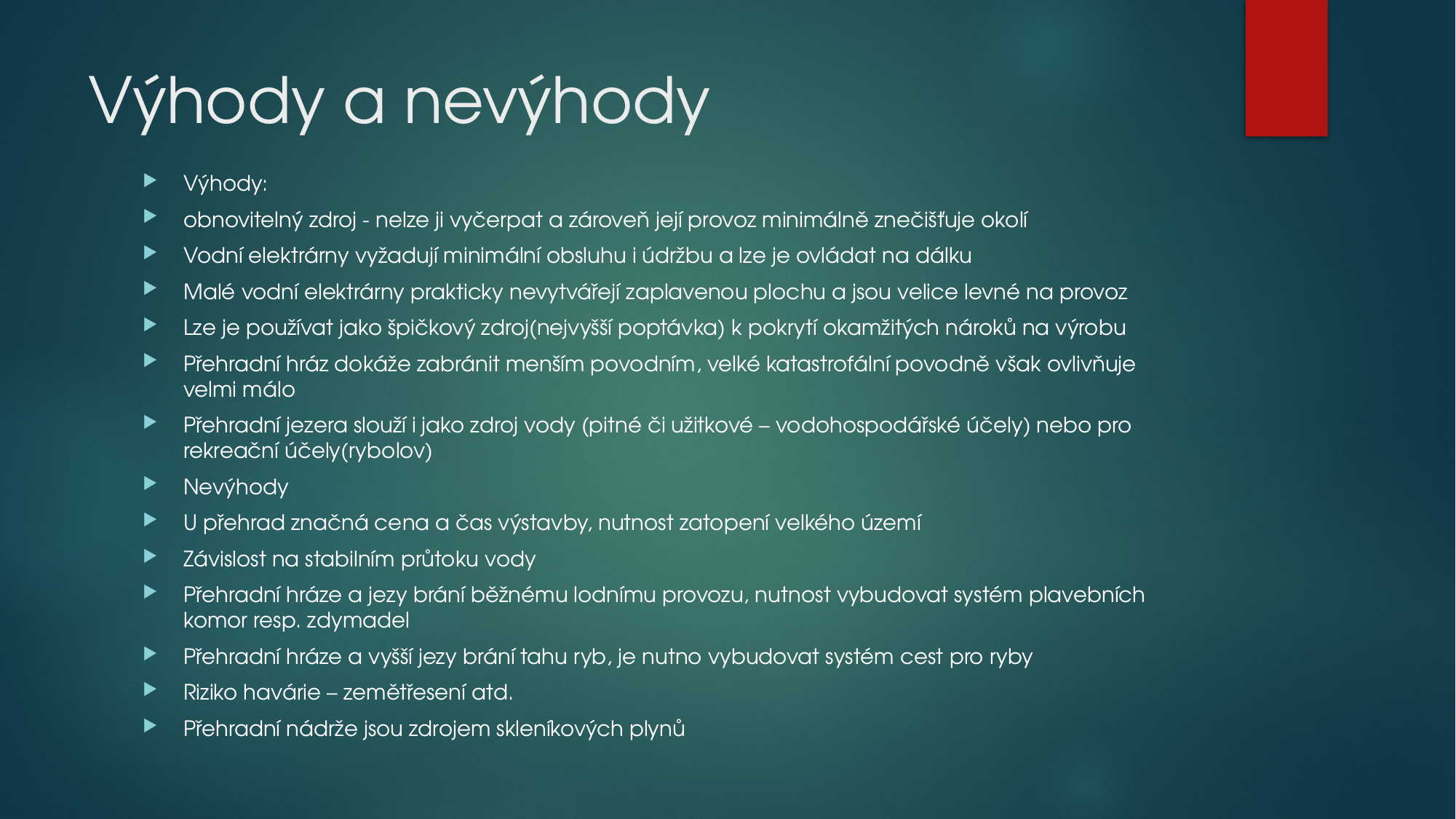

# Výhody a nevýhody
Výhody:
obnovitelný zdroj - nelze ji vyčerpat a zároveň její provoz minimálně znečišťuje okolí
Vodní elektrárny vyžadují minimální obsluhu i údržbu a lze je ovládat na dálku
Malé vodní elektrárny prakticky nevytvářejí zaplavenou plochu a jsou velice levné na provoz
Lze je používat jako špičkový zdroj(nejvyšší poptávka) k pokrytí okamžitých nároků na výrobu
Přehradní hráz dokáže zabránit menším povodním, velké katastrofální povodně však ovlivňuje velmi málo
Přehradní jezera slouží i jako zdroj vody (pitné či užitkové – vodohospodářské účely) nebo pro rekreační účely(rybolov)
Nevýhody
U přehrad značná cena a čas výstavby, nutnost zatopení velkého území
Závislost na stabilním průtoku vody
Přehradní hráze a jezy brání běžnému lodnímu provozu, nutnost vybudovat systém plavebních komor resp. zdymadel
Přehradní hráze a vyšší jezy brání tahu ryb, je nutno vybudovat systém cest pro ryby
Riziko havárie – zemětřesení atd.
Přehradní nádrže jsou zdrojem skleníkových plynů